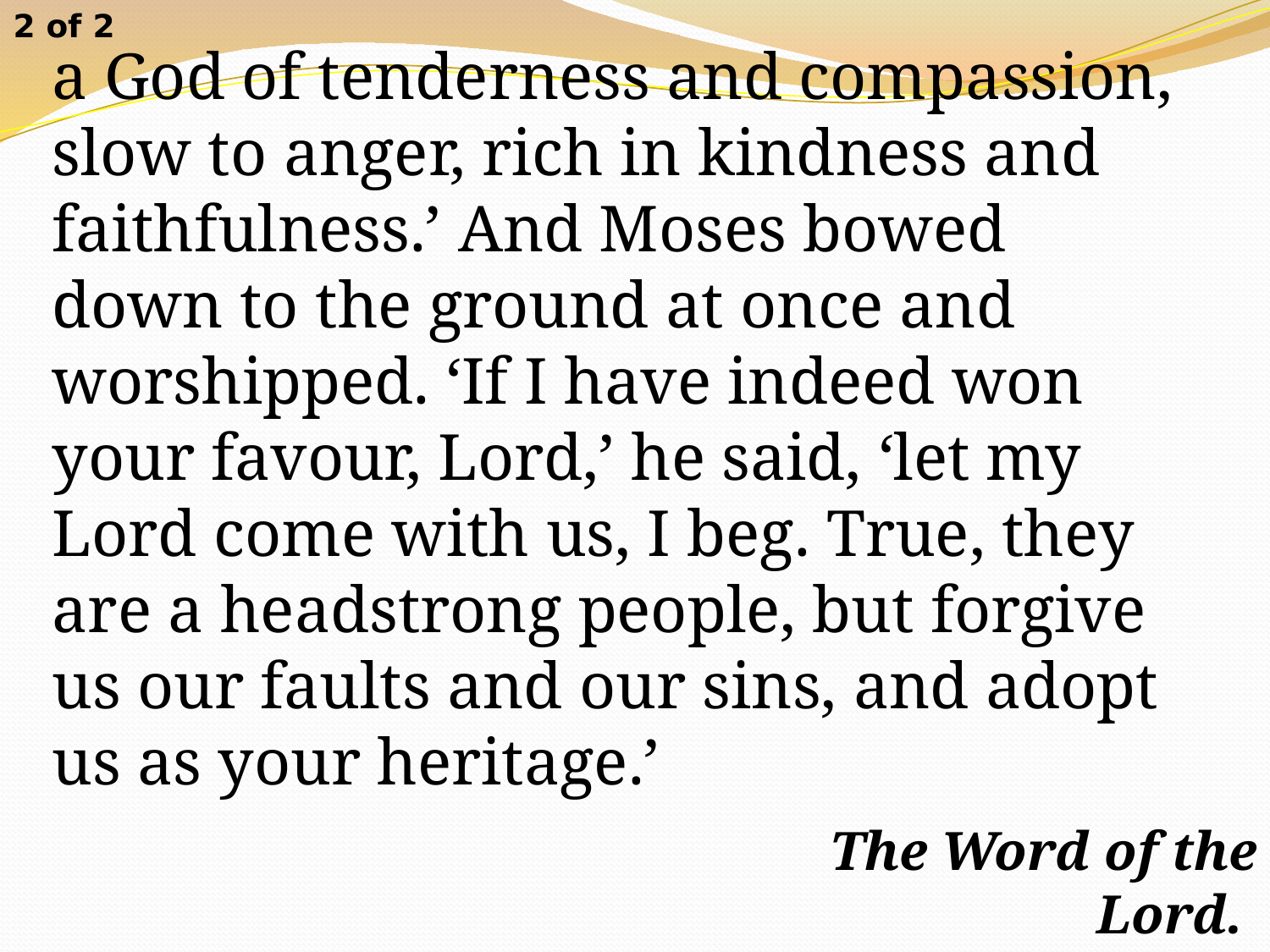

2 of 2
a God of tenderness and compassion, slow to anger, rich in kindness and faithfulness.’ And Moses bowed down to the ground at once and worshipped. ‘If I have indeed won your favour, Lord,’ he said, ‘let my Lord come with us, I beg. True, they are a headstrong people, but forgive us our faults and our sins, and adopt us as your heritage.’

The Word of the Lord.
A: Thanks be to God